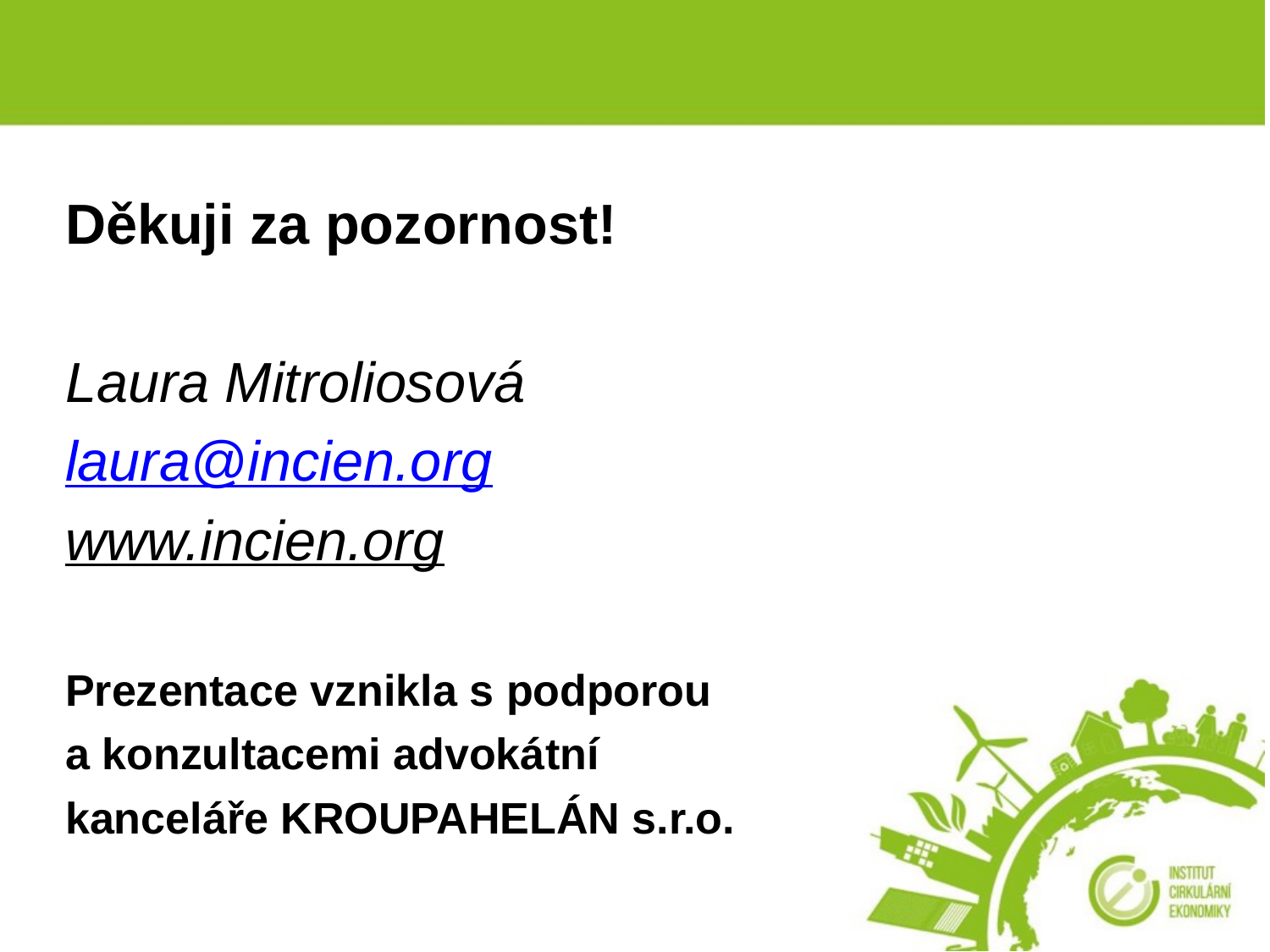

# Děkuji za pozornost!

Laura Mitroliosová
laura@incien.org
www.incien.org

Prezentace vznikla s podporou
a konzultacemi advokátní
kanceláře KROUPAHELÁN s.r.o.